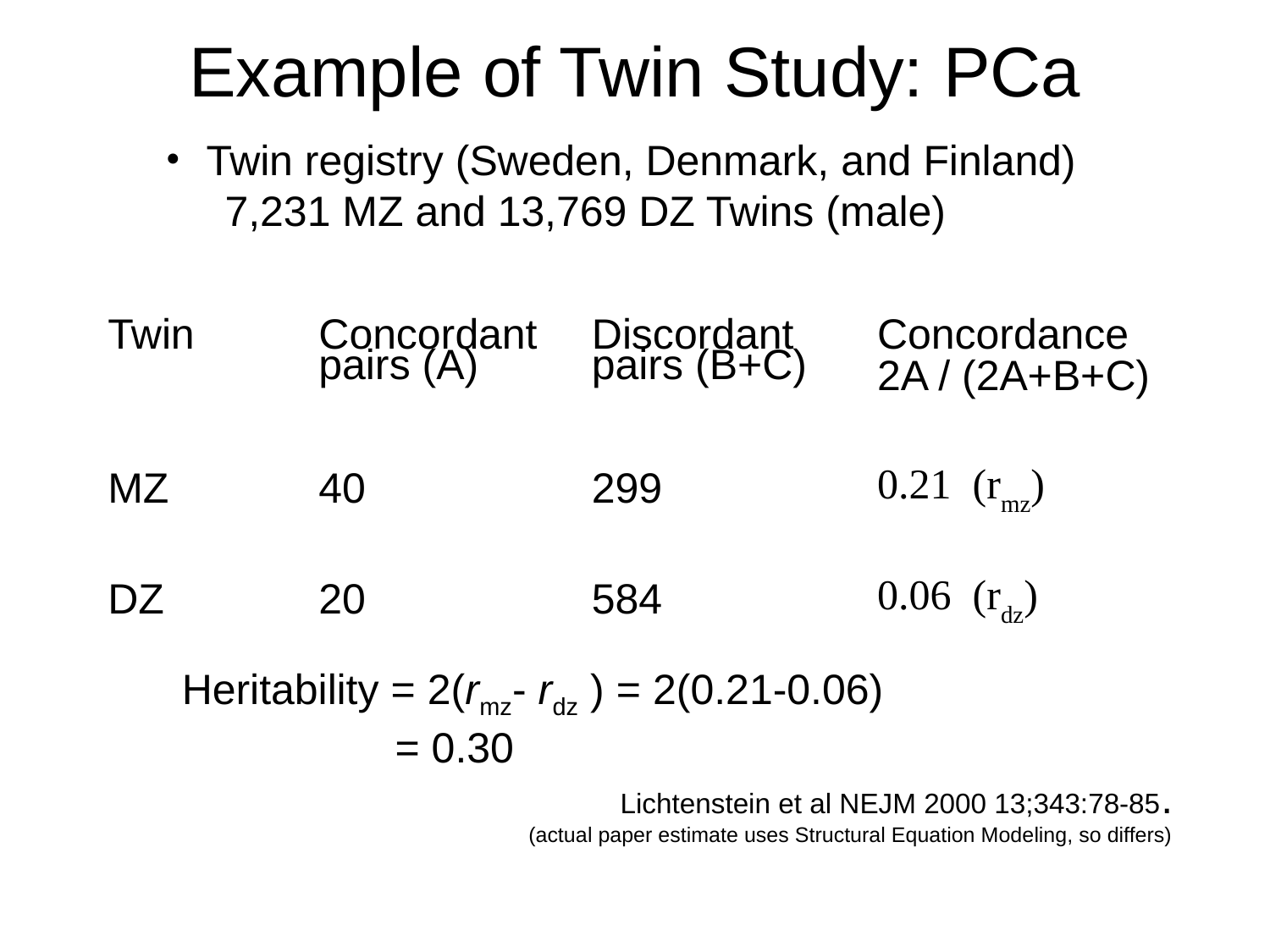

Example of Twin Study: PCa
 Twin registry (Sweden, Denmark, and Finland)
     7,231 MZ and 13,769 DZ Twins (male)
| Twin | Concordant pairs (A) | Discordant pairs (B+C) | Concordance 2A / (2A+B+C) |
| --- | --- | --- | --- |
| MZ | 40 | 299 | 0.21 (rmz) |
| DZ | 20 | 584 | 0.06 (rdz) |
Heritability = 2(rmz- rdz ) = 2(0.21-0.06)
                  = 0.30
Lichtenstein et al NEJM 2000 13;343:78-85.
(actual paper estimate uses Structural Equation Modeling, so differs)